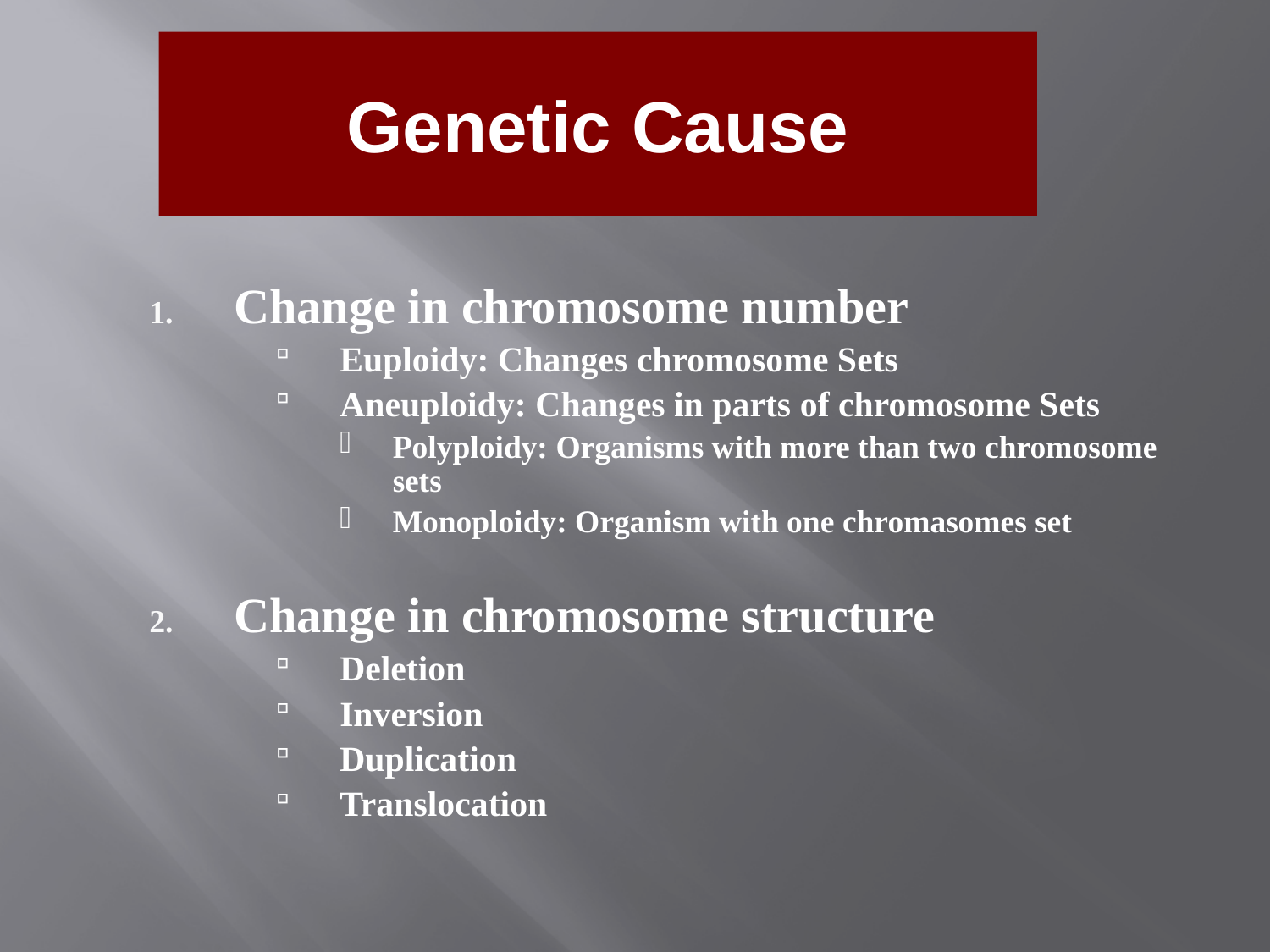

# Genetic Cause
Change in chromosome number
Euploidy: Changes chromosome Sets
Aneuploidy: Changes in parts of chromosome Sets
Polyploidy: Organisms with more than two chromosome sets
Monoploidy: Organism with one chromasomes set

Change in chromosome structure
Deletion
Inversion
Duplication
Translocation